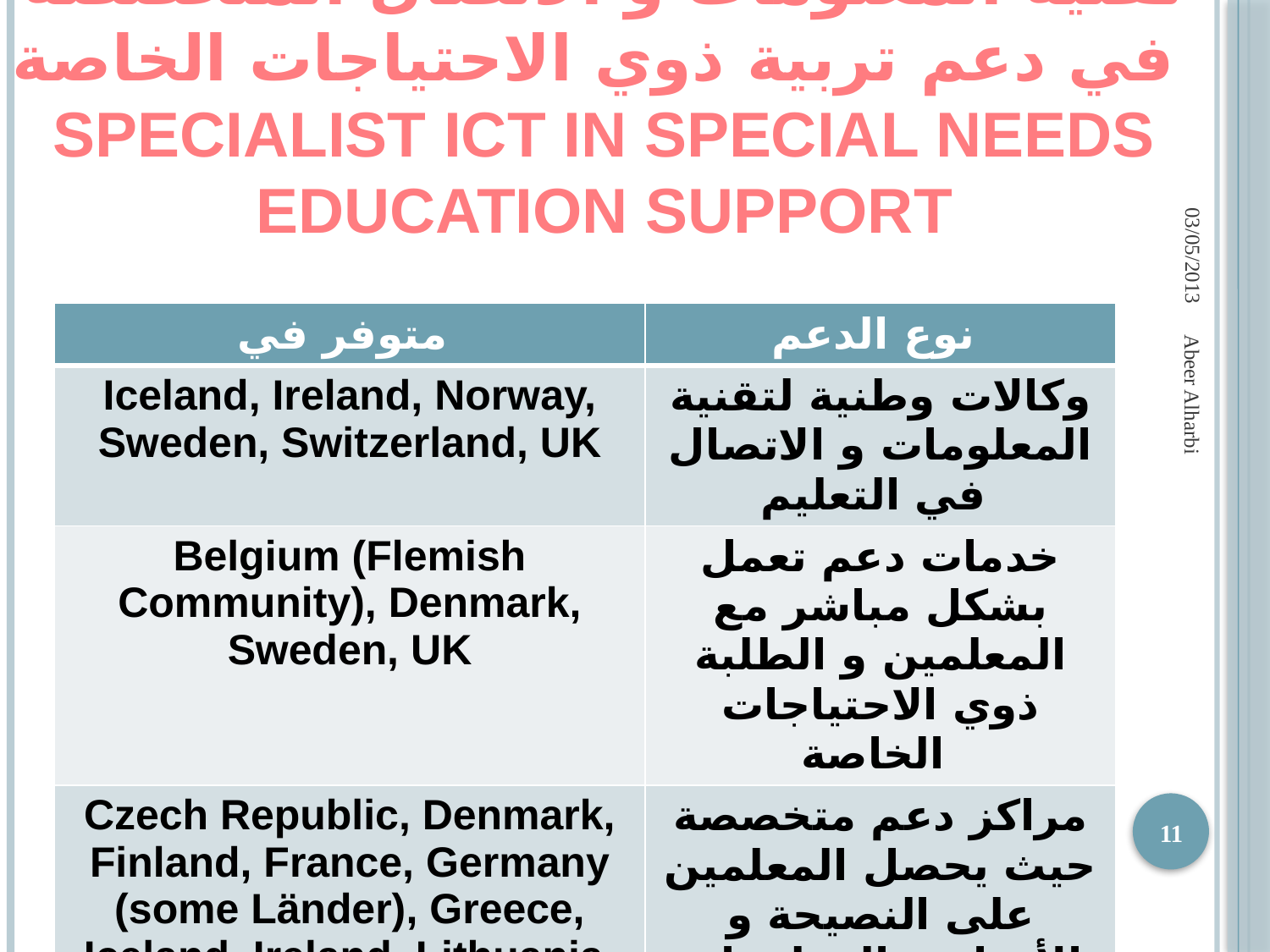

# تقنية المعلومات و الاتصال المتخصصة في دعم تربية ذوي الاحتياجات الخاصة Specialist ICT in special needs education support
03/05/2013
| متوفر في | نوع الدعم |
| --- | --- |
| Iceland, Ireland, Norway, Sweden, Switzerland, UK | وكالات وطنية لتقنية المعلومات و الاتصال في التعليم |
| Belgium (Flemish Community), Denmark, Sweden, UK | خدمات دعم تعمل بشكل مباشر مع المعلمين و الطلبة ذوي الاحتياجات الخاصة |
| Czech Republic, Denmark, Finland, France, Germany (some Länder), Greece, Iceland, Ireland, Lithuania, Luxembourg, Norway, Portugal, Spain, Sweden, UK | مراكز دعم متخصصة حيث يحصل المعلمين على النصيحة و الأدوات والمعلومات |
Abeer Alharbi
11